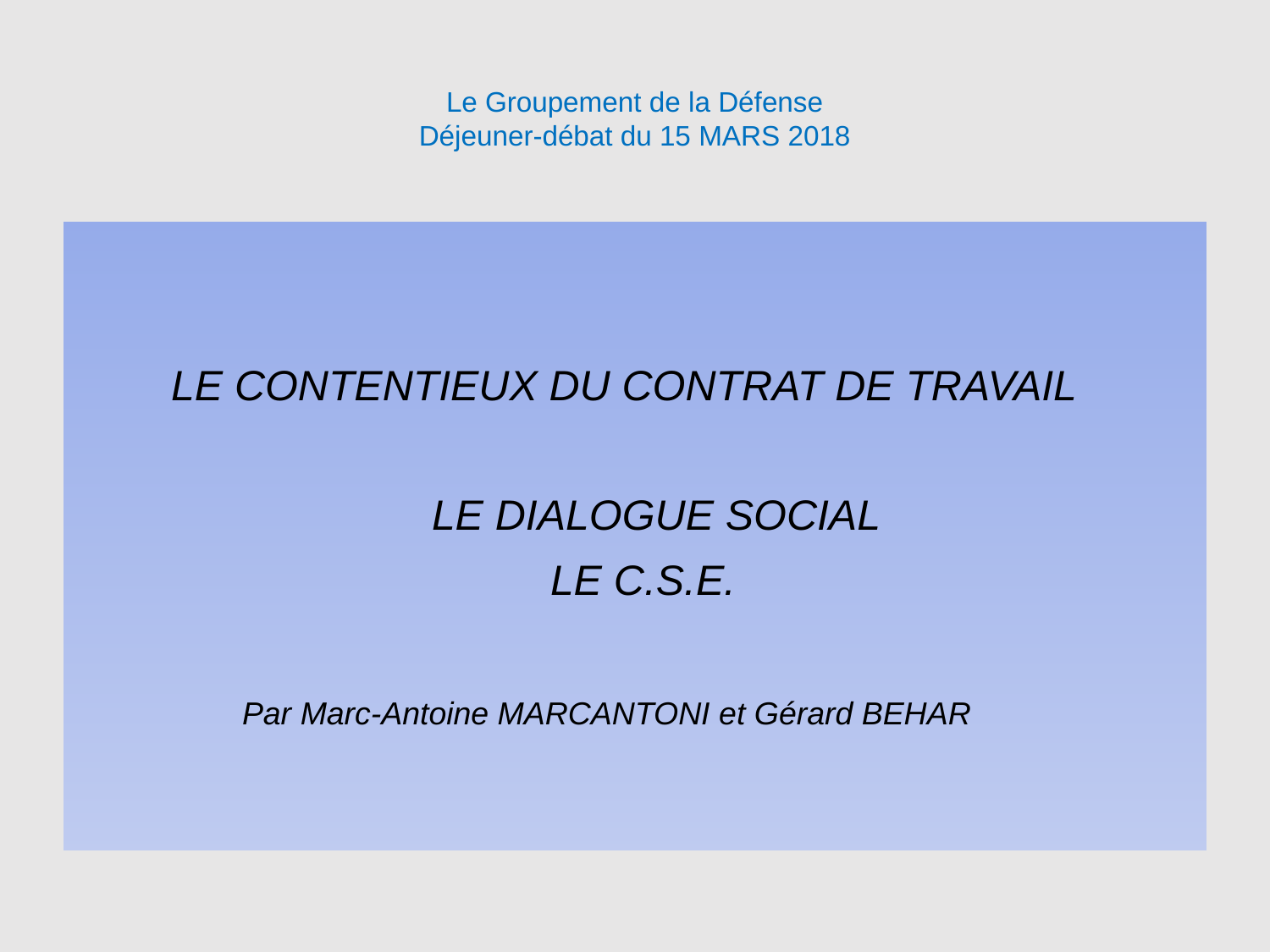

# Le Groupement de la Défense Déjeuner-débat du 15 MARS 2018

        LE CONTENTIEUX DU CONTRAT DE TRAVAIL

                              LE DIALOGUE SOCIAL
                                        LE C.S.E.

              Par Marc-Antoine MARCANTONI et Gérard BEHAR